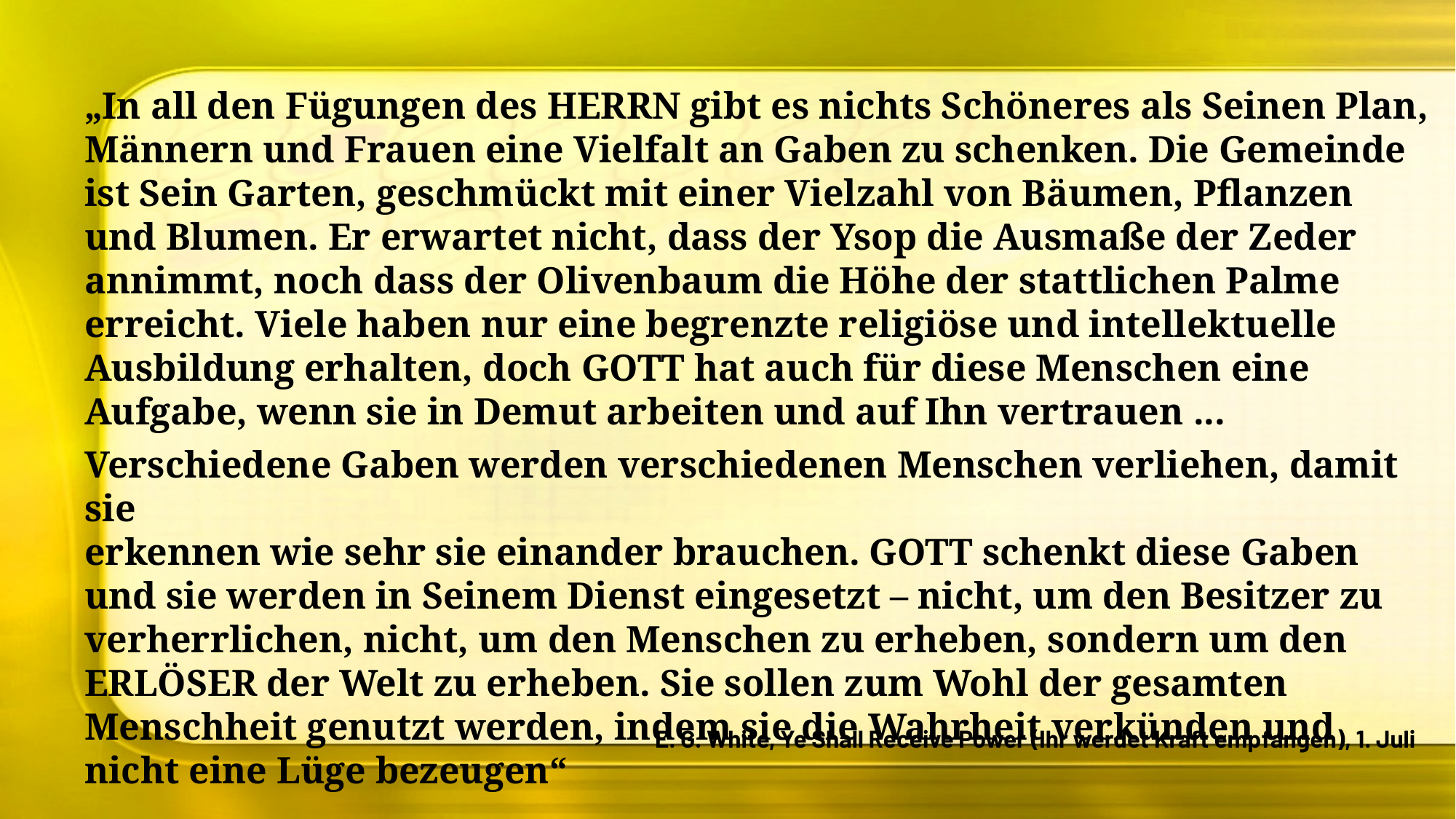

„In all den Fügungen des HERRN gibt es nichts Schöneres als Seinen Plan, Männern und Frauen eine Vielfalt an Gaben zu schenken. Die Gemeinde ist Sein Garten, geschmückt mit einer Vielzahl von Bäumen, Pflanzen und Blumen. Er erwartet nicht, dass der Ysop die Ausmaße der Zeder annimmt, noch dass der Olivenbaum die Höhe der stattlichen Palme erreicht. Viele haben nur eine begrenzte religiöse und intellektuelle Ausbildung erhalten, doch GOTT hat auch für diese Menschen eine Aufgabe, wenn sie in Demut arbeiten und auf Ihn vertrauen ...
Verschiedene Gaben werden verschiedenen Menschen verliehen, damit sie
erkennen wie sehr sie einander brauchen. GOTT schenkt diese Gaben und sie werden in Seinem Dienst eingesetzt – nicht, um den Besitzer zu verherrlichen, nicht, um den Menschen zu erheben, sondern um den ERLÖSER der Welt zu erheben. Sie sollen zum Wohl der gesamten Menschheit genutzt werden, indem sie die Wahrheit verkünden und nicht eine Lüge bezeugen“
E. G. White, Ye Shall Receive Power (Ihr werdet Kraft empfangen), 1. Juli